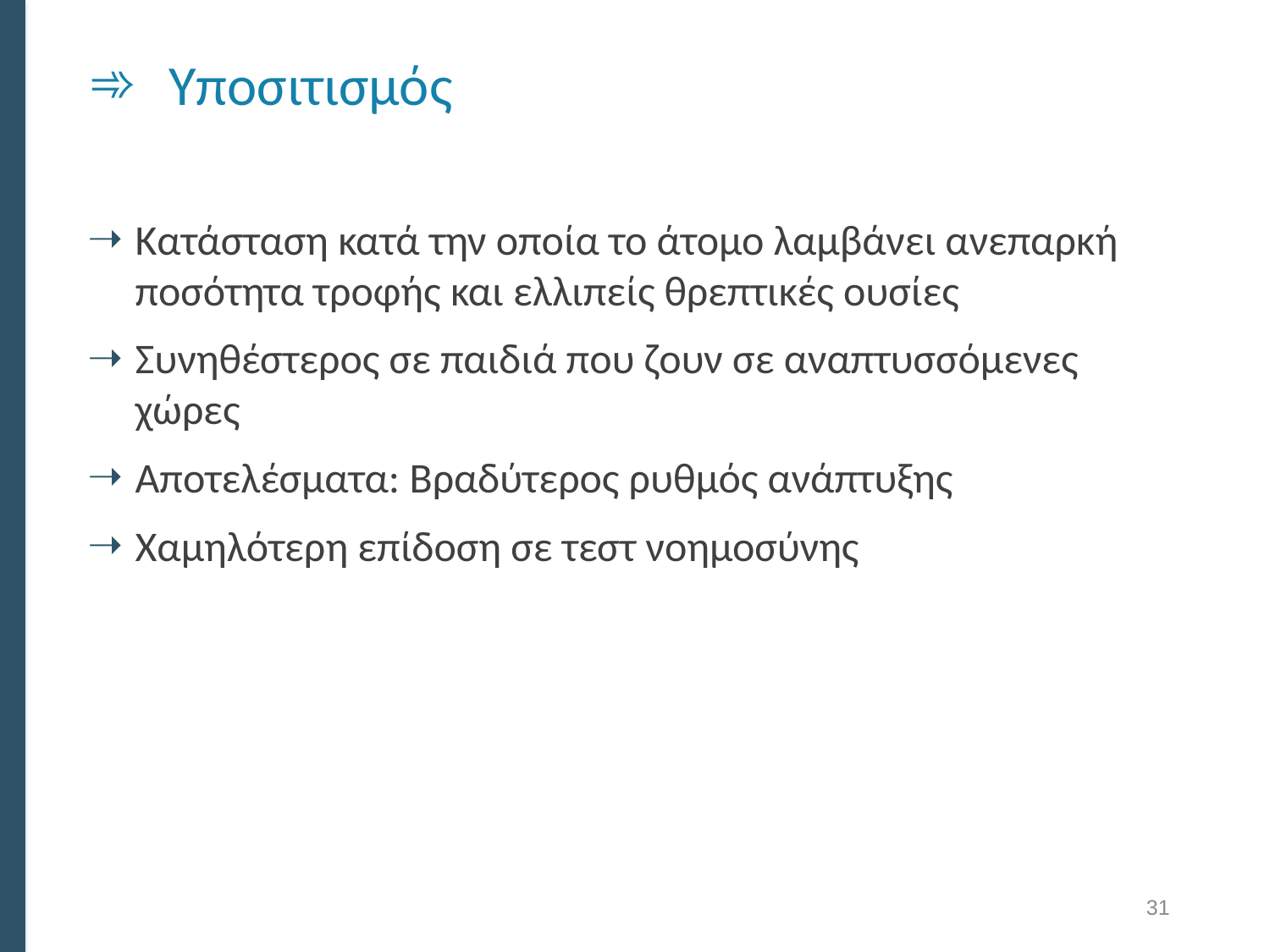

# Υποσιτισμός
Κατάσταση κατά την οποία το άτομο λαμβάνει ανεπαρκή ποσότητα τροφής και ελλιπείς θρεπτικές ουσίες
Συνηθέστερος σε παιδιά που ζουν σε αναπτυσσόμενες χώρες
Αποτελέσματα: Βραδύτερος ρυθμός ανάπτυξης
Χαμηλότερη επίδοση σε τεστ νοημοσύνης

31